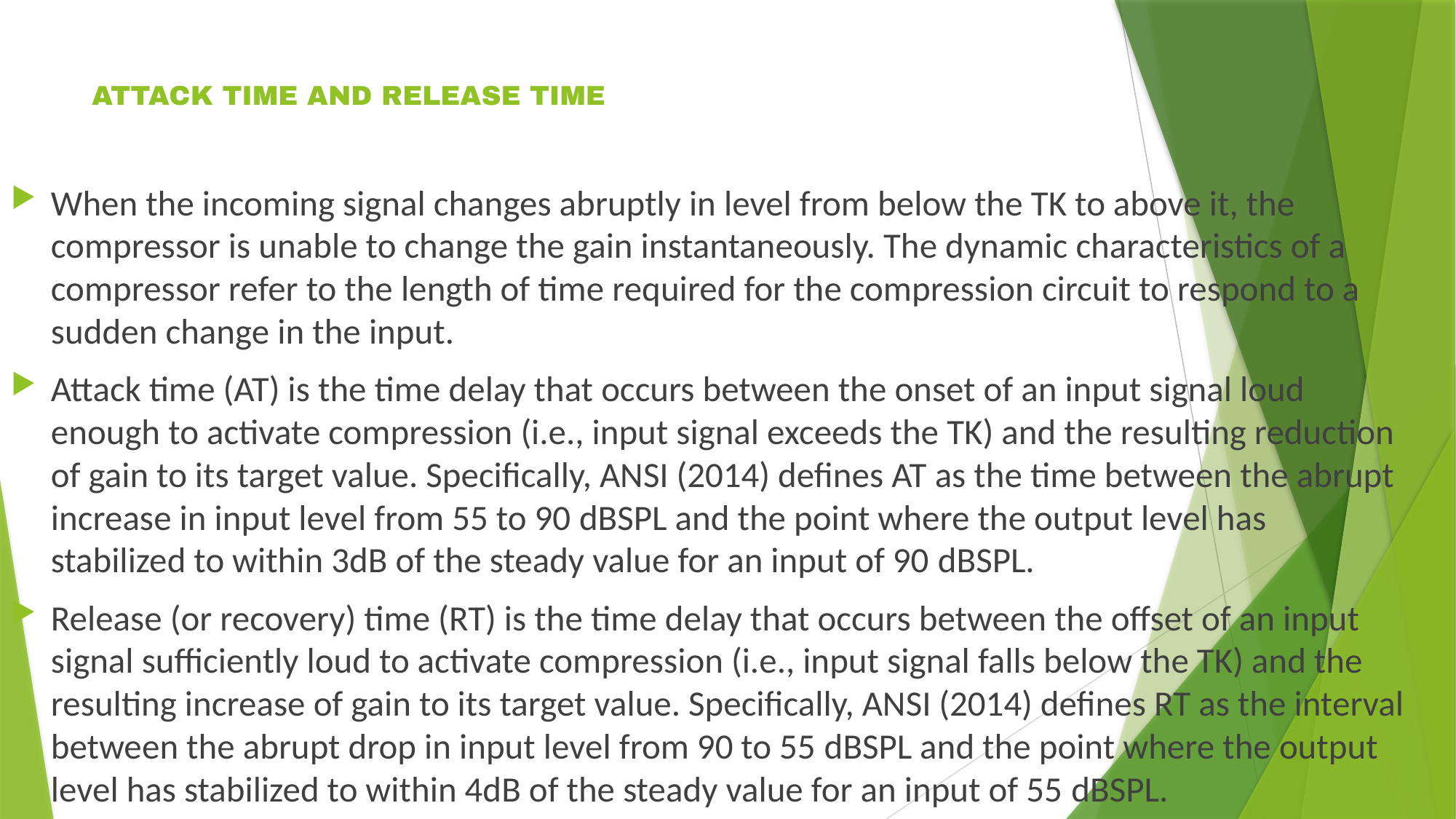

# ATTACK TIME AND RELEASE TIME
When the incoming signal changes abruptly in level from below the TK to above it, the compressor is unable to change the gain instantaneously. The dynamic characteristics of a compressor refer to the length of time required for the compression circuit to respond to a sudden change in the input.
Attack time (AT) is the time delay that occurs between the onset of an input signal loud enough to activate compression (i.e., input signal exceeds the TK) and the resulting reduction of gain to its target value. Specifically, ANSI (2014) defines AT as the time between the abrupt increase in input level from 55 to 90 dBSPL and the point where the output level has stabilized to within 3dB of the steady value for an input of 90 dBSPL.
Release (or recovery) time (RT) is the time delay that occurs between the offset of an input signal sufficiently loud to activate compression (i.e., input signal falls below the TK) and the resulting increase of gain to its target value. Specifically, ANSI (2014) defines RT as the interval between the abrupt drop in input level from 90 to 55 dBSPL and the point where the output level has stabilized to within 4dB of the steady value for an input of 55 dBSPL.